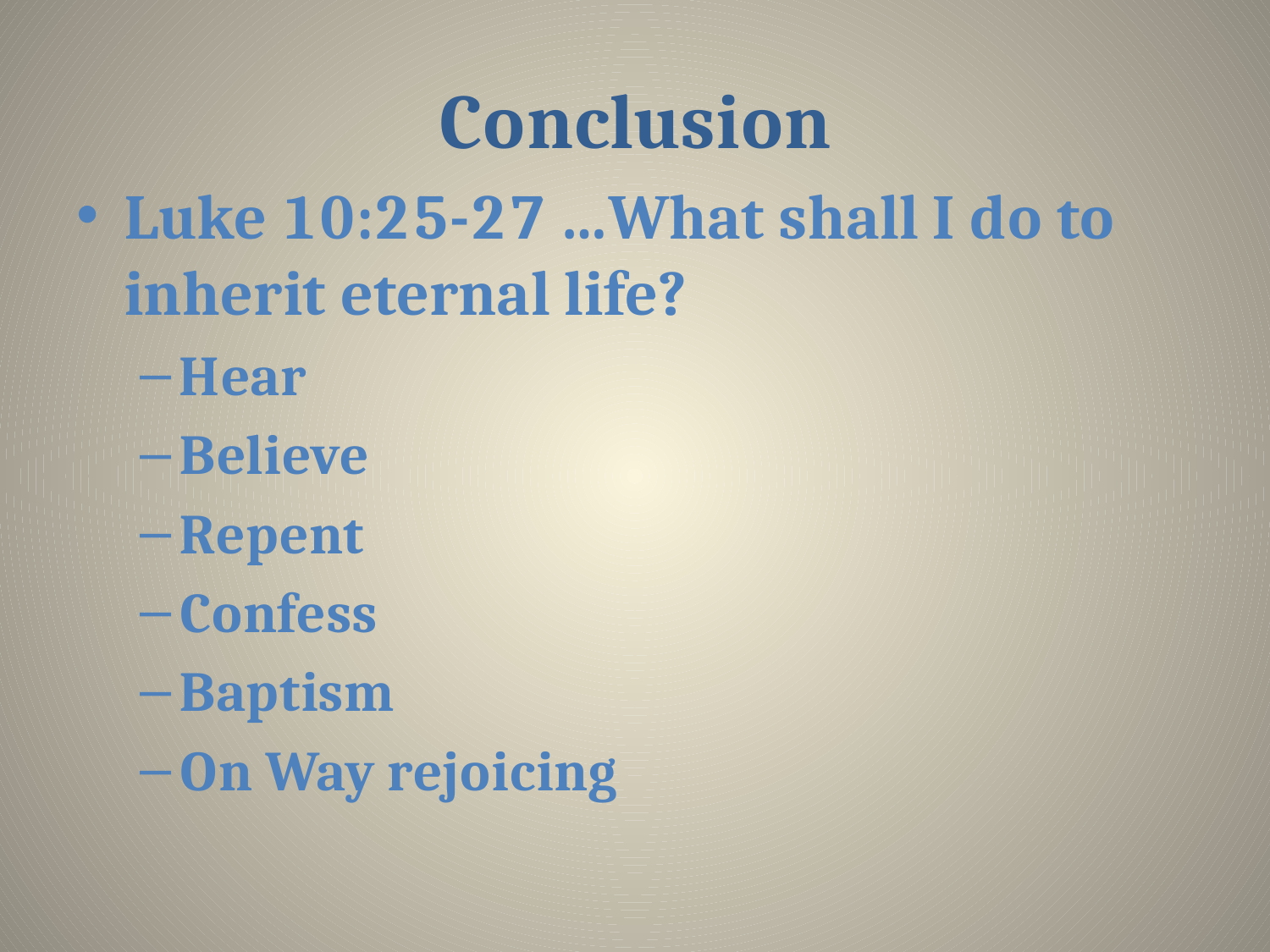

# Conclusion
Luke 10:25-27 …What shall I do to inherit eternal life?
Hear
Believe
Repent
Confess
Baptism
On Way rejoicing